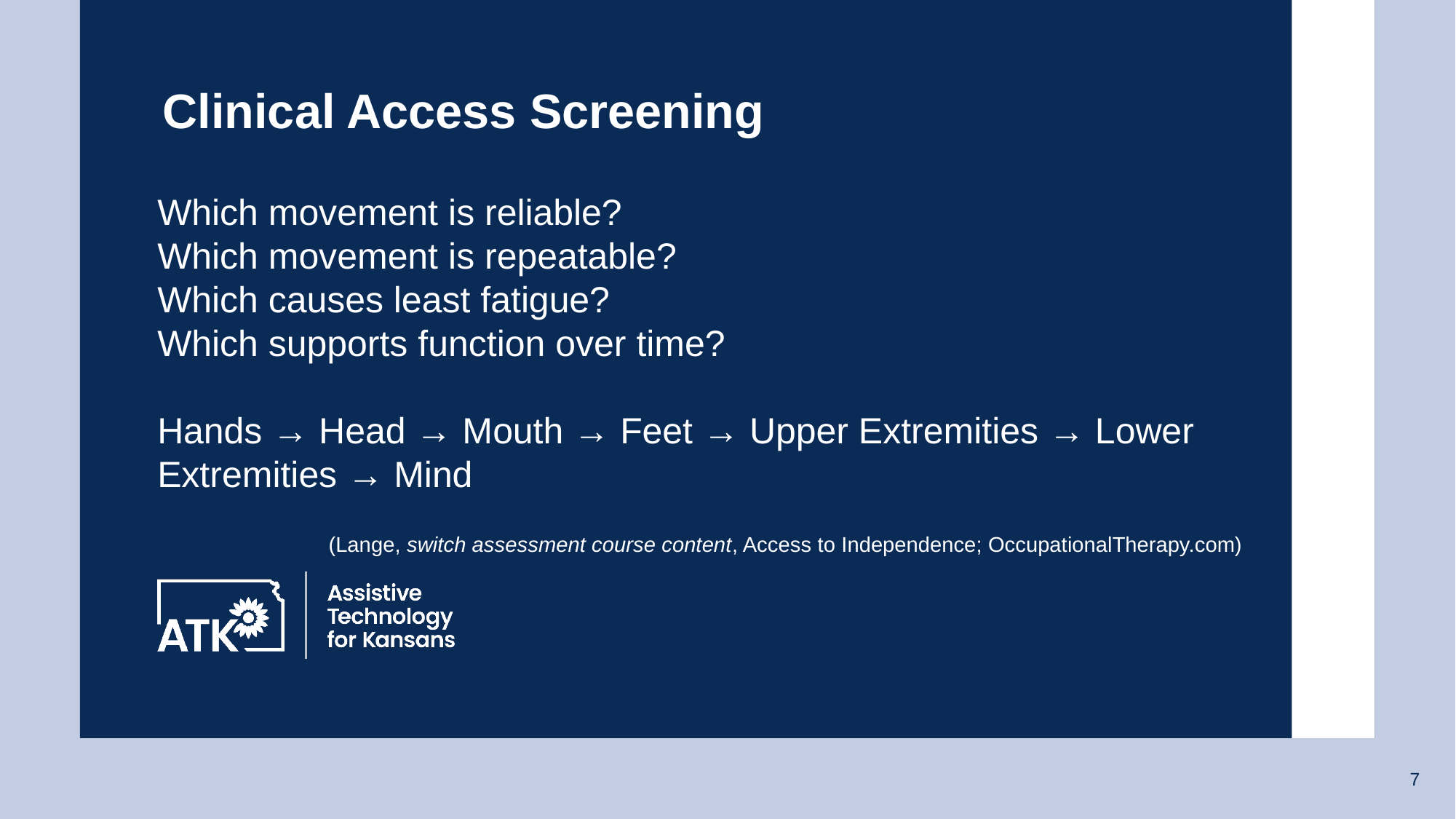

# Clinical Access Screening
Which movement is reliable?
Which movement is repeatable?
Which causes least fatigue?
Which supports function over time?

Hands → Head → Mouth → Feet → Upper Extremities → Lower Extremities → Mind

(Lange, switch assessment course content, Access to Independence; OccupationalTherapy.com)